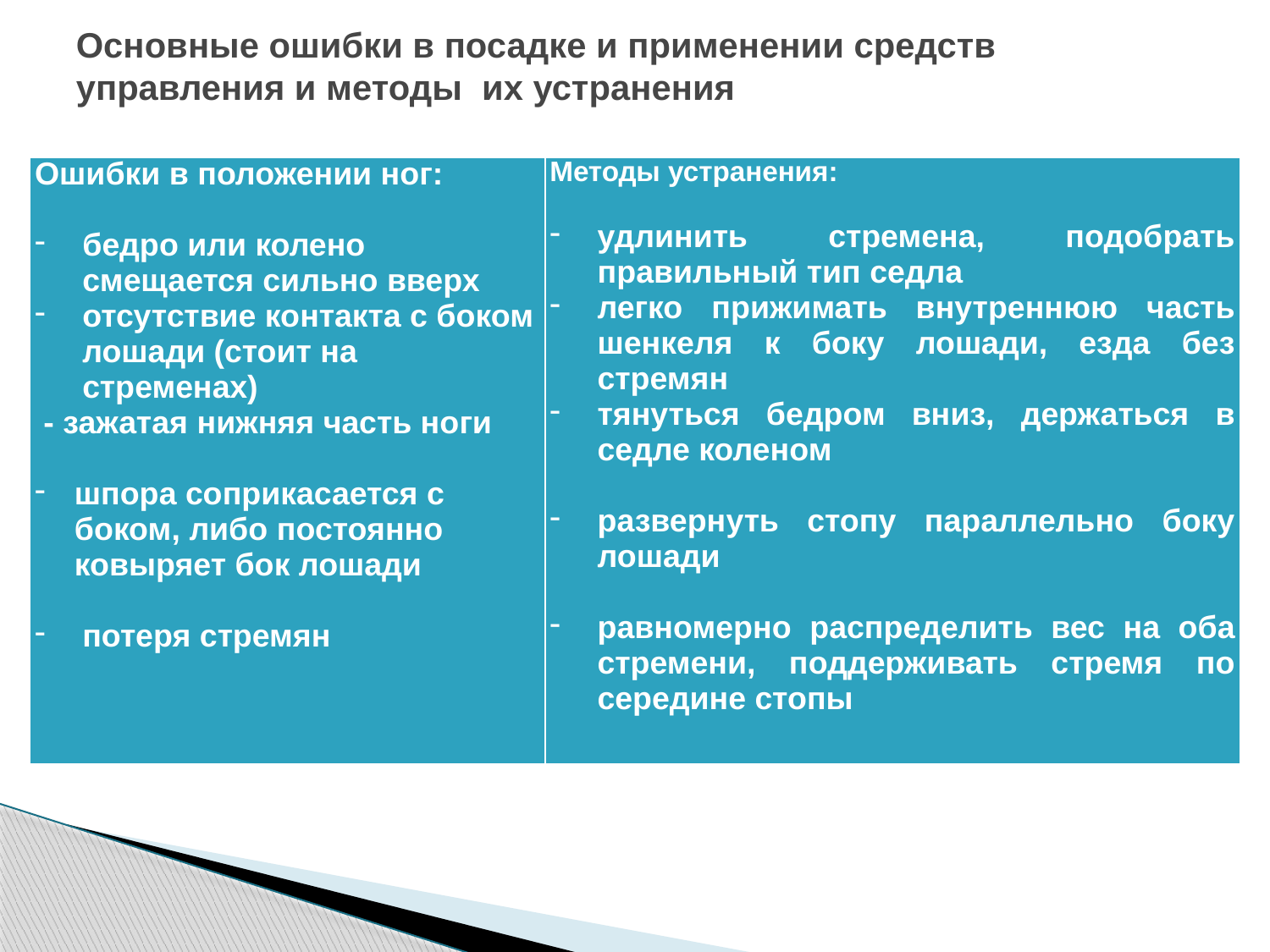

Основные ошибки в посадке и применении средств управления и методы  их устранения
| Ошибки в положении ног: бедро или колено смещается сильно вверх отсутствие контакта с боком лошади (стоит на стременах)  - зажатая нижняя часть ноги шпора соприкасается с боком, либо постоянно ковыряет бок лошади потеря стремян | Методы устранения: удлинить стремена, подобрать правильный тип седла легко прижимать внутреннюю часть шенкеля к боку лошади, езда без стремян тянуться бедром вниз, держаться в седле коленом развернуть стопу параллельно боку лошади   равномерно распределить вес на оба стремени, поддерживать стремя по середине стопы |
| --- | --- |